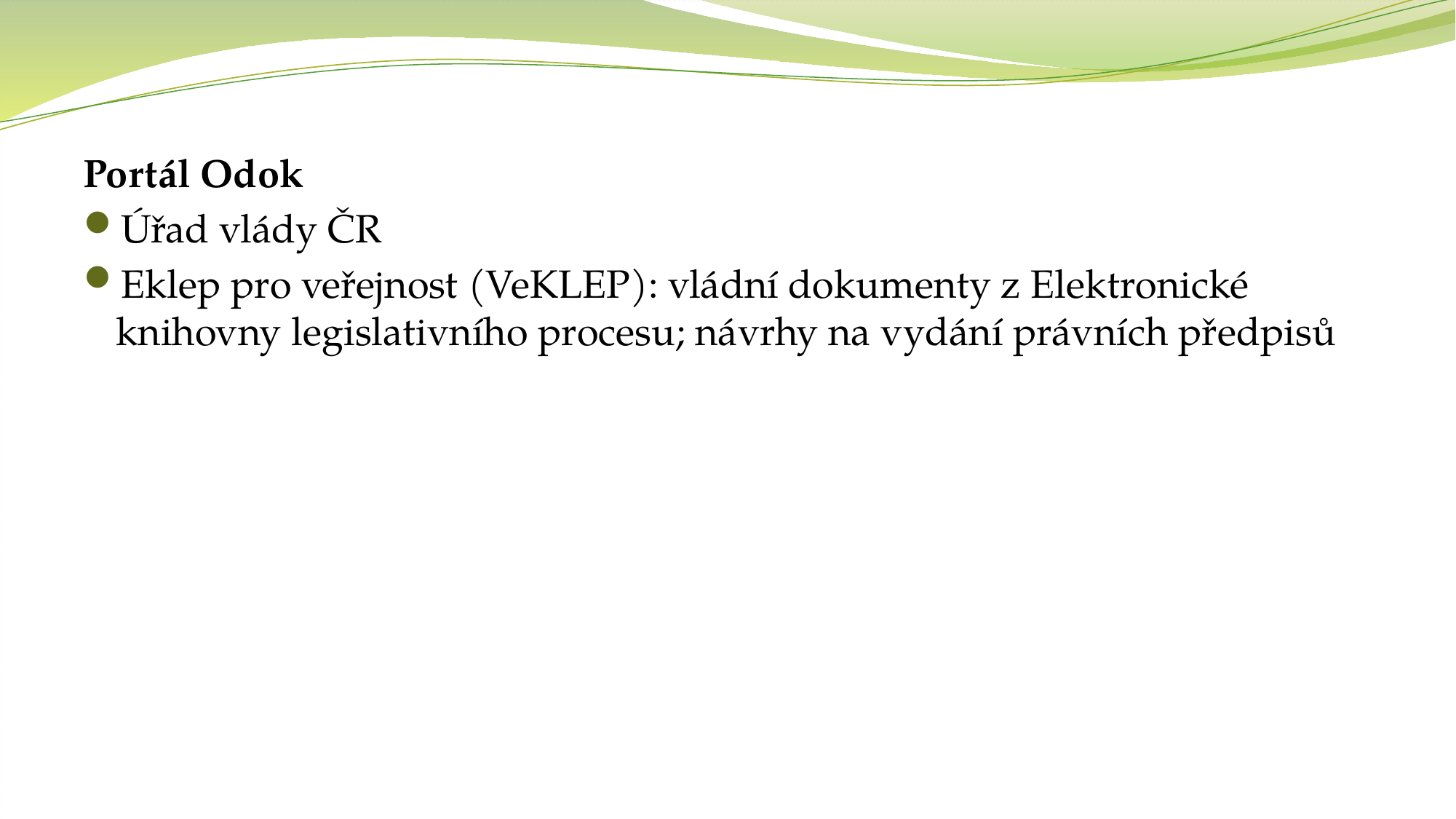

Portál Odok
Úřad vlády ČR
Eklep pro veřejnost (VeKLEP): vládní dokumenty z Elektronické knihovny legislativního procesu; návrhy na vydání právních předpisů